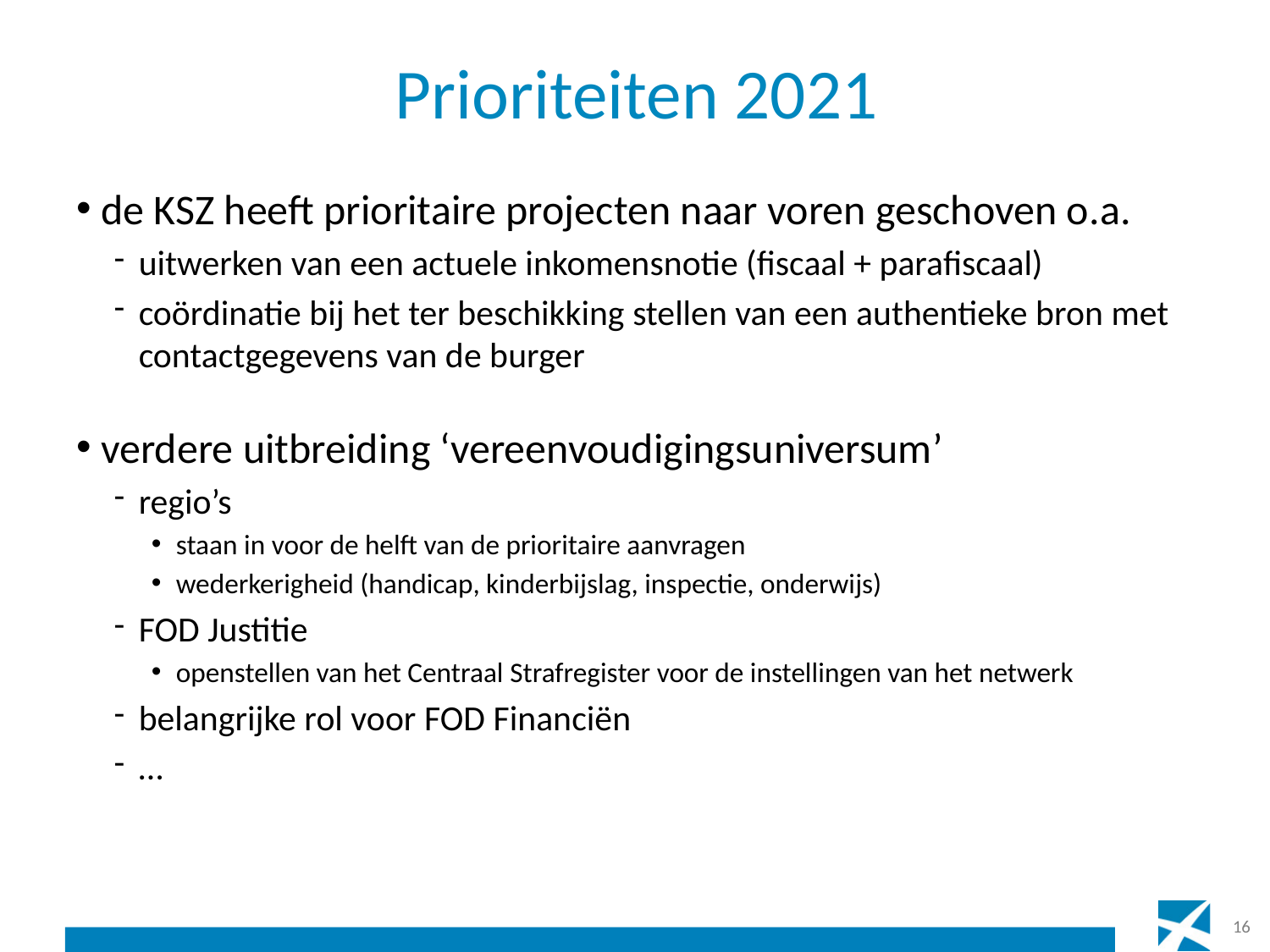

# Prioriteiten 2021
de KSZ heeft prioritaire projecten naar voren geschoven o.a.
uitwerken van een actuele inkomensnotie (fiscaal + parafiscaal)
coördinatie bij het ter beschikking stellen van een authentieke bron met contactgegevens van de burger

verdere uitbreiding ‘vereenvoudigingsuniversum’
regio’s
staan in voor de helft van de prioritaire aanvragen
wederkerigheid (handicap, kinderbijslag, inspectie, onderwijs)
FOD Justitie
openstellen van het Centraal Strafregister voor de instellingen van het netwerk
belangrijke rol voor FOD Financiën
…

16